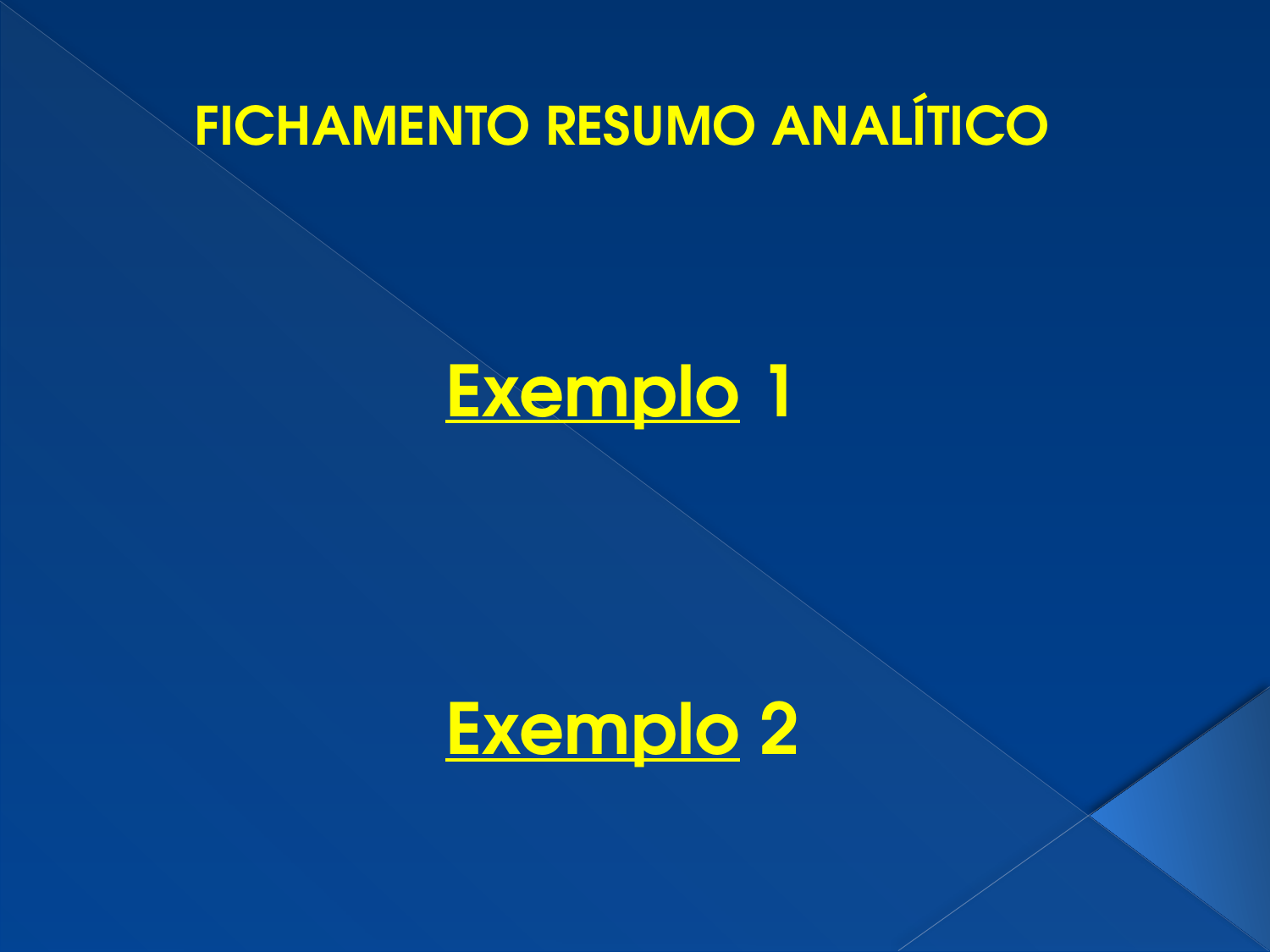

FICHAMENTO RESUMO ANALÍTICO

Exemplo 1

Exemplo 2